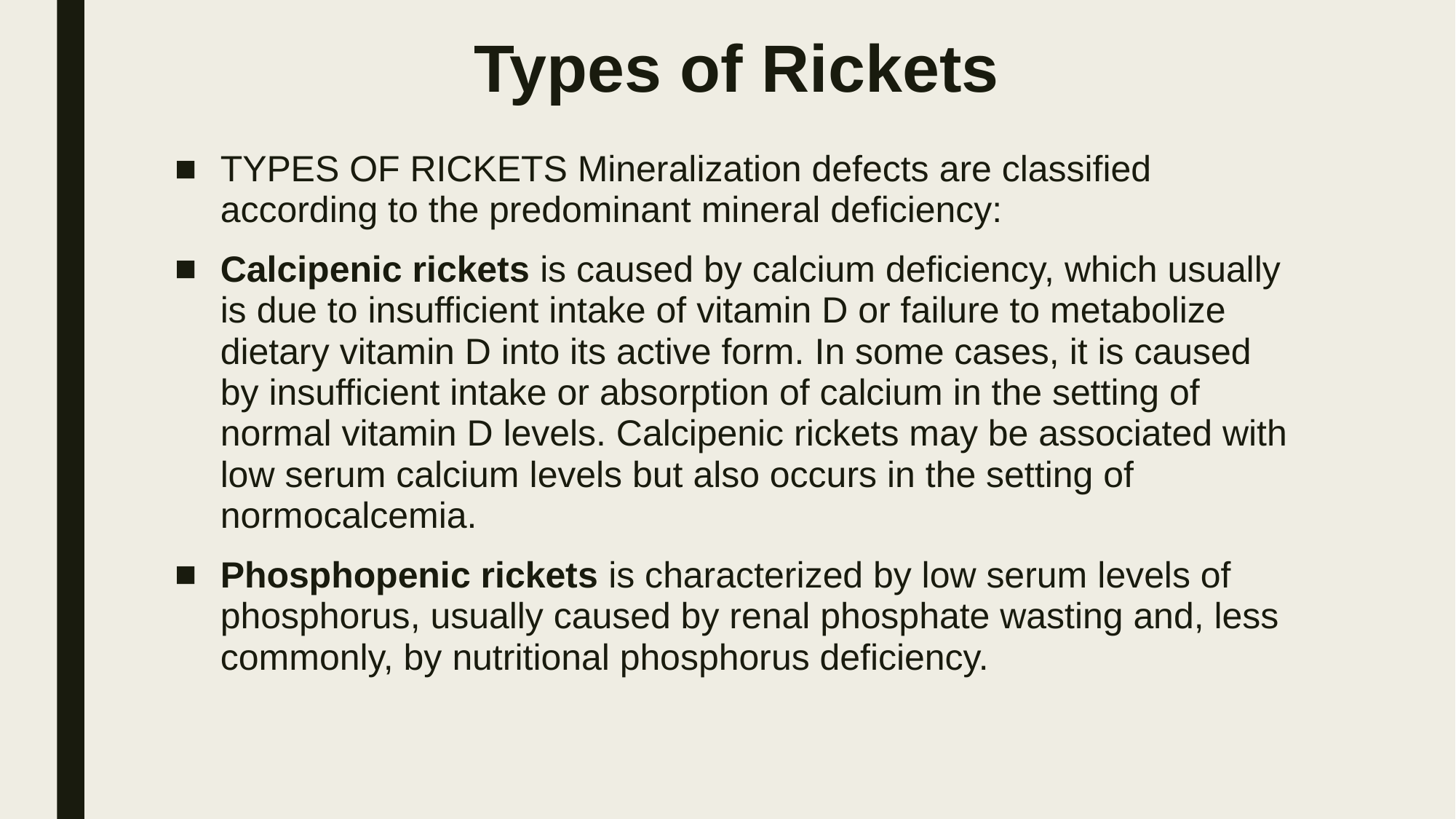

# Types of Rickets
TYPES OF RICKETS Mineralization defects are classified according to the predominant mineral deficiency:
Calcipenic rickets is caused by calcium deficiency, which usually is due to insufficient intake of vitamin D or failure to metabolize dietary vitamin D into its active form. In some cases, it is caused by insufficient intake or absorption of calcium in the setting of normal vitamin D levels. Calcipenic rickets may be associated with low serum calcium levels but also occurs in the setting of normocalcemia.
Phosphopenic rickets is characterized by low serum levels of phosphorus, usually caused by renal phosphate wasting and, less commonly, by nutritional phosphorus deficiency.